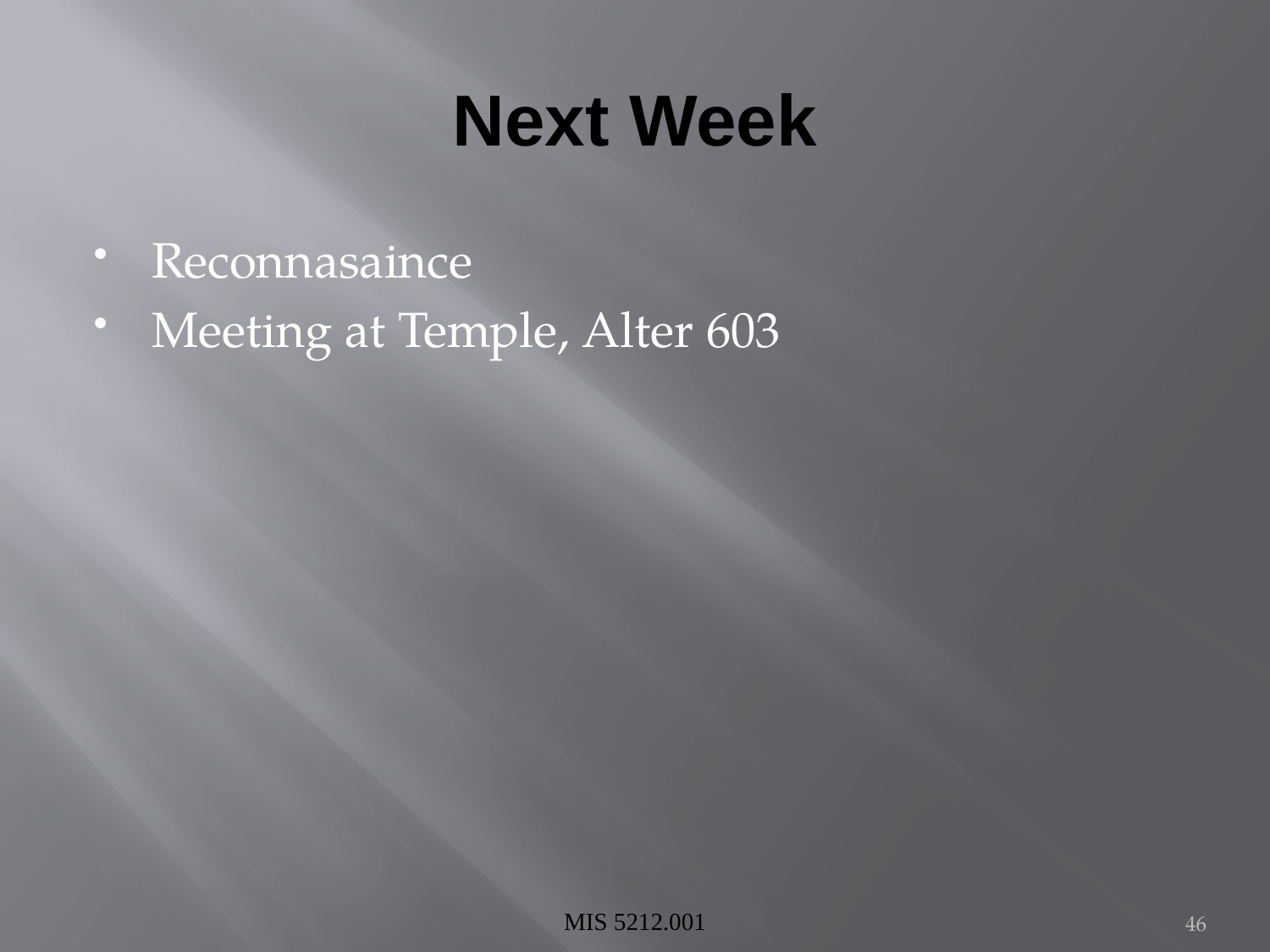

# Next Week
Reconnasaince
Meeting at Temple, Alter 603
MIS 5212.001
46